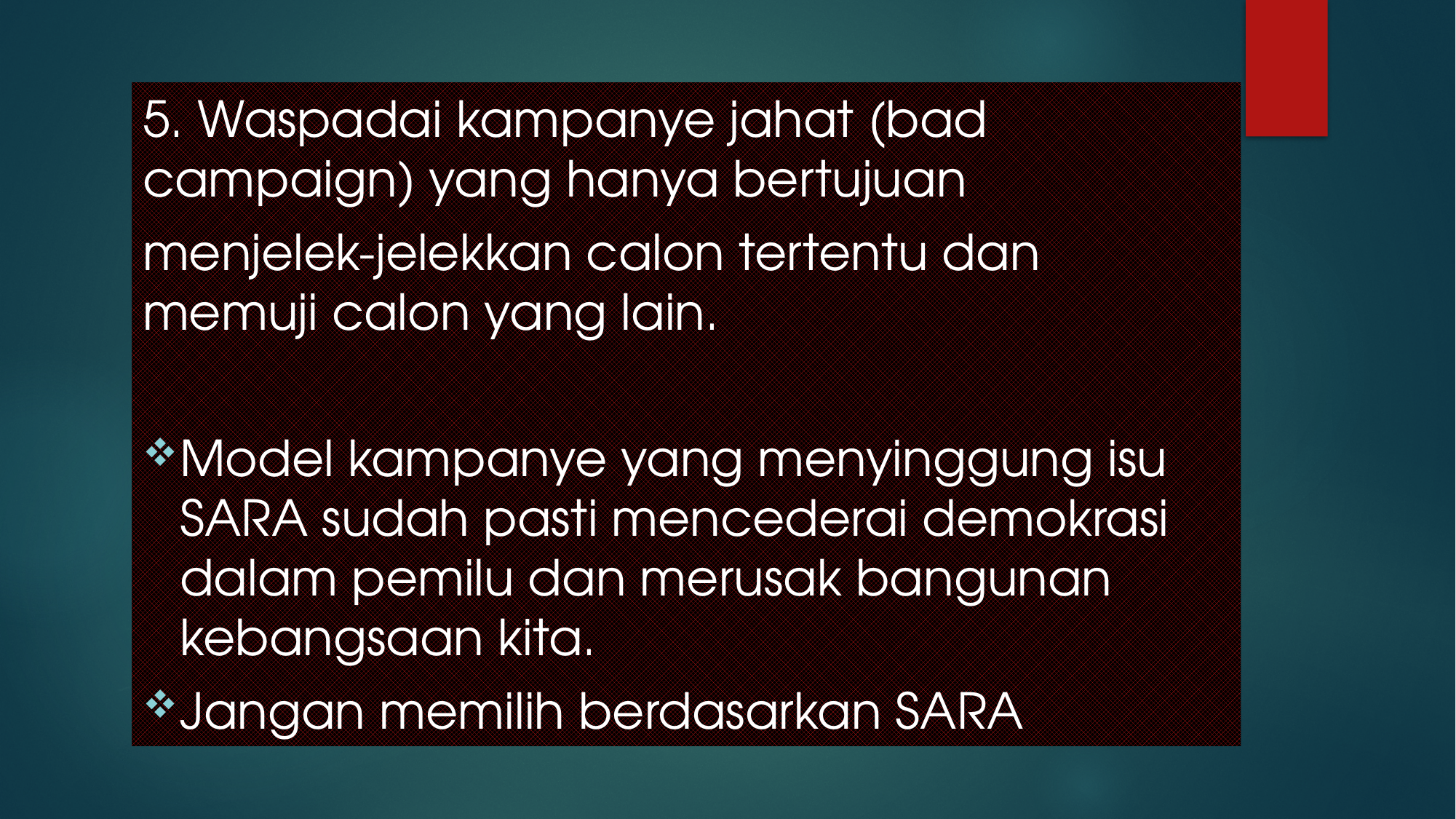

5. Waspadai kampanye jahat (bad campaign) yang hanya bertujuan
menjelek-jelekkan calon tertentu dan memuji calon yang lain.

Model kampanye yang menyinggung isu SARA sudah pasti mencederai demokrasi dalam pemilu dan merusak bangunan kebangsaan kita.
Jangan memilih berdasarkan SARA